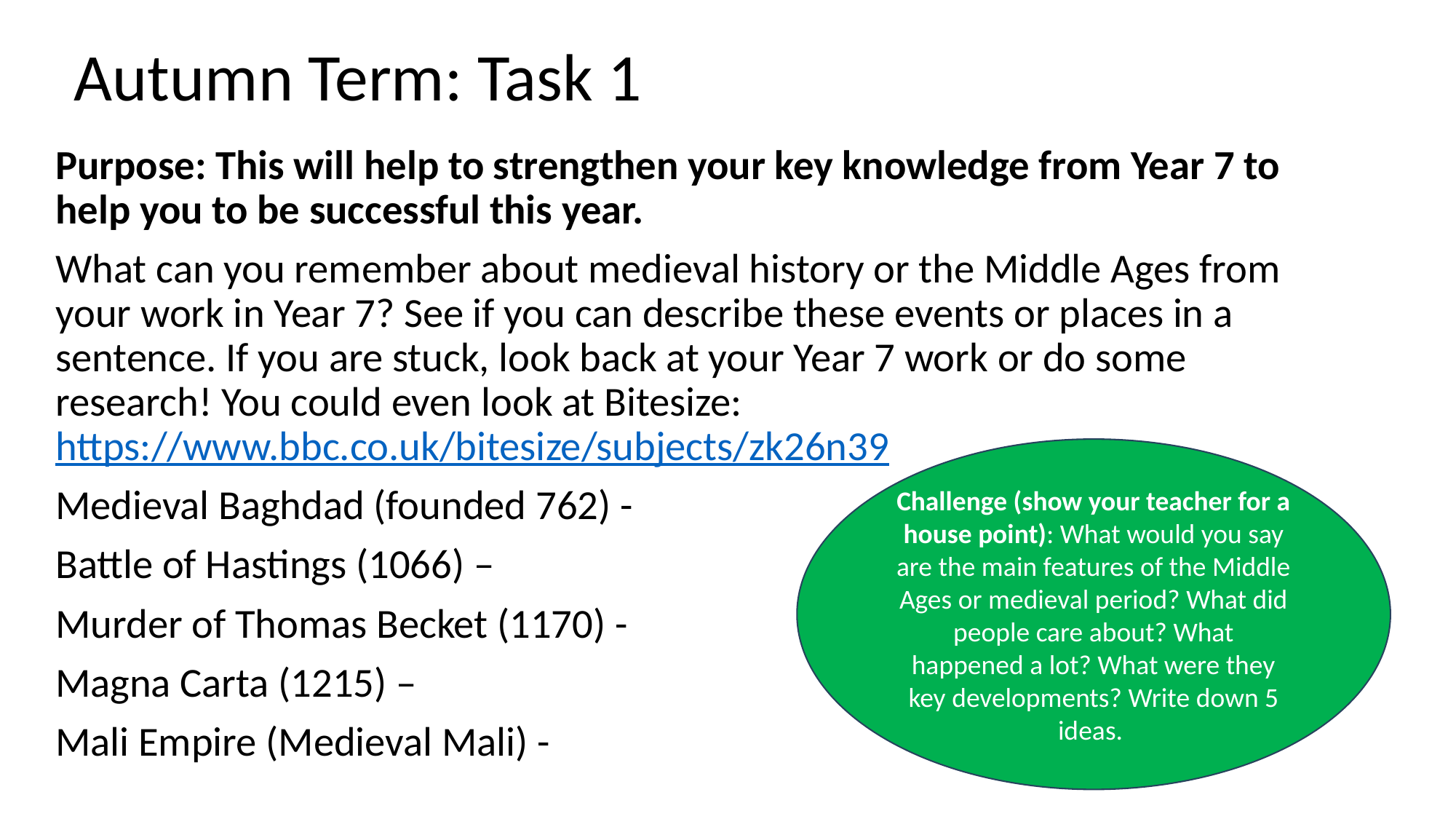

# Autumn Term: Task 1
Purpose: This will help to strengthen your key knowledge from Year 7 to help you to be successful this year.
What can you remember about medieval history or the Middle Ages from your work in Year 7? See if you can describe these events or places in a sentence. If you are stuck, look back at your Year 7 work or do some research! You could even look at Bitesize: https://www.bbc.co.uk/bitesize/subjects/zk26n39
Medieval Baghdad (founded 762) -
Battle of Hastings (1066) –
Murder of Thomas Becket (1170) -
Magna Carta (1215) –
Mali Empire (Medieval Mali) -

Challenge (show your teacher for a house point): What would you say are the main features of the Middle Ages or medieval period? What did people care about? What happened a lot? What were they key developments? Write down 5 ideas.